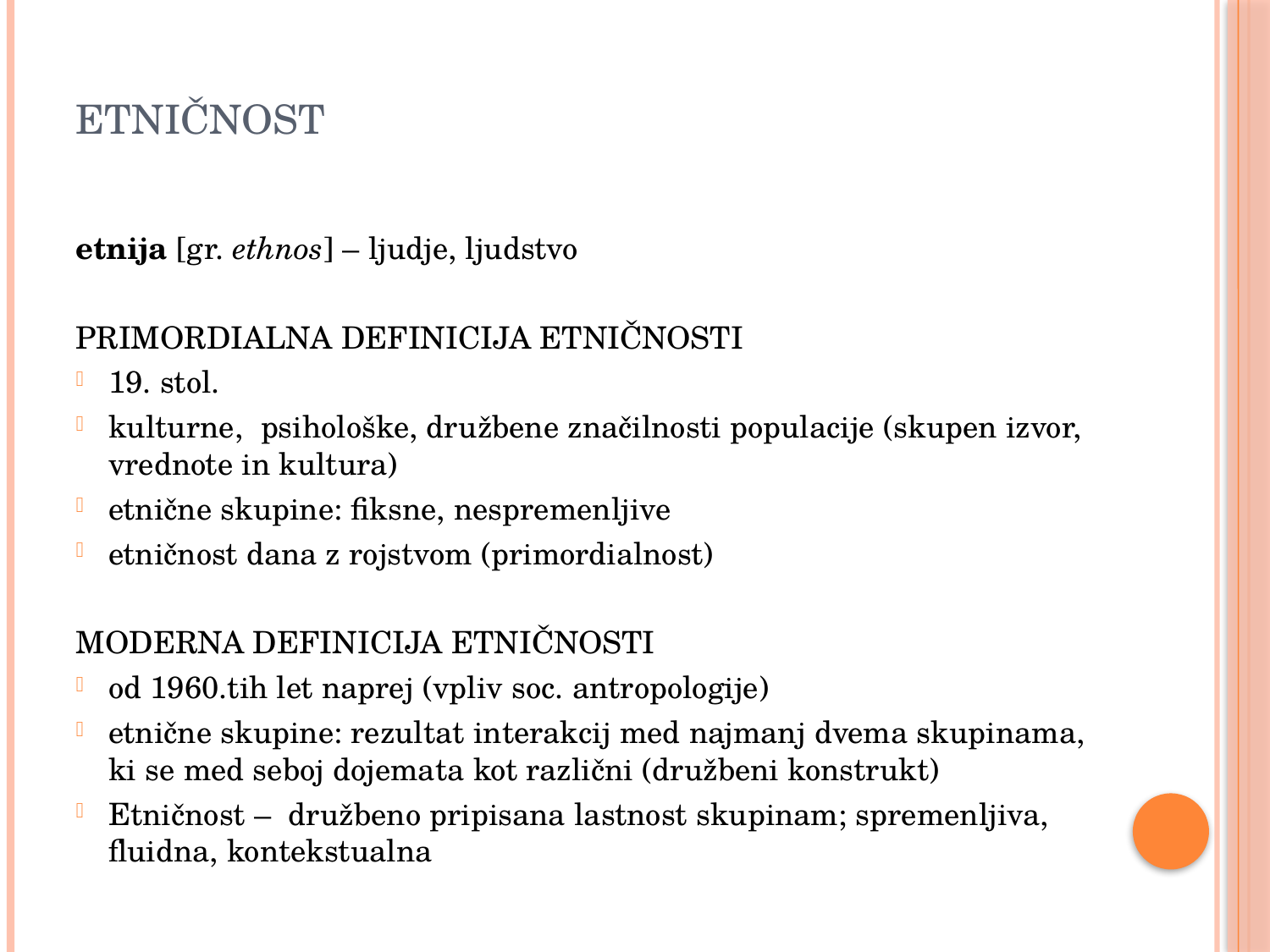

# Etničnost
etnija [gr. ethnos] – ljudje, ljudstvo

PRIMORDIALNA DEFINICIJA ETNIČNOSTI
19. stol.
kulturne,  psihološke, družbene značilnosti populacije (skupen izvor, vrednote in kultura)
etnične skupine: fiksne, nespremenljive
etničnost dana z rojstvom (primordialnost)

MODERNA DEFINICIJA ETNIČNOSTI
od 1960.tih let naprej (vpliv soc. antropologije)
etnične skupine: rezultat interakcij med najmanj dvema skupinama, ki se med seboj dojemata kot različni (družbeni konstrukt)
Etničnost –  družbeno pripisana lastnost skupinam; spremenljiva, fluidna, kontekstualna